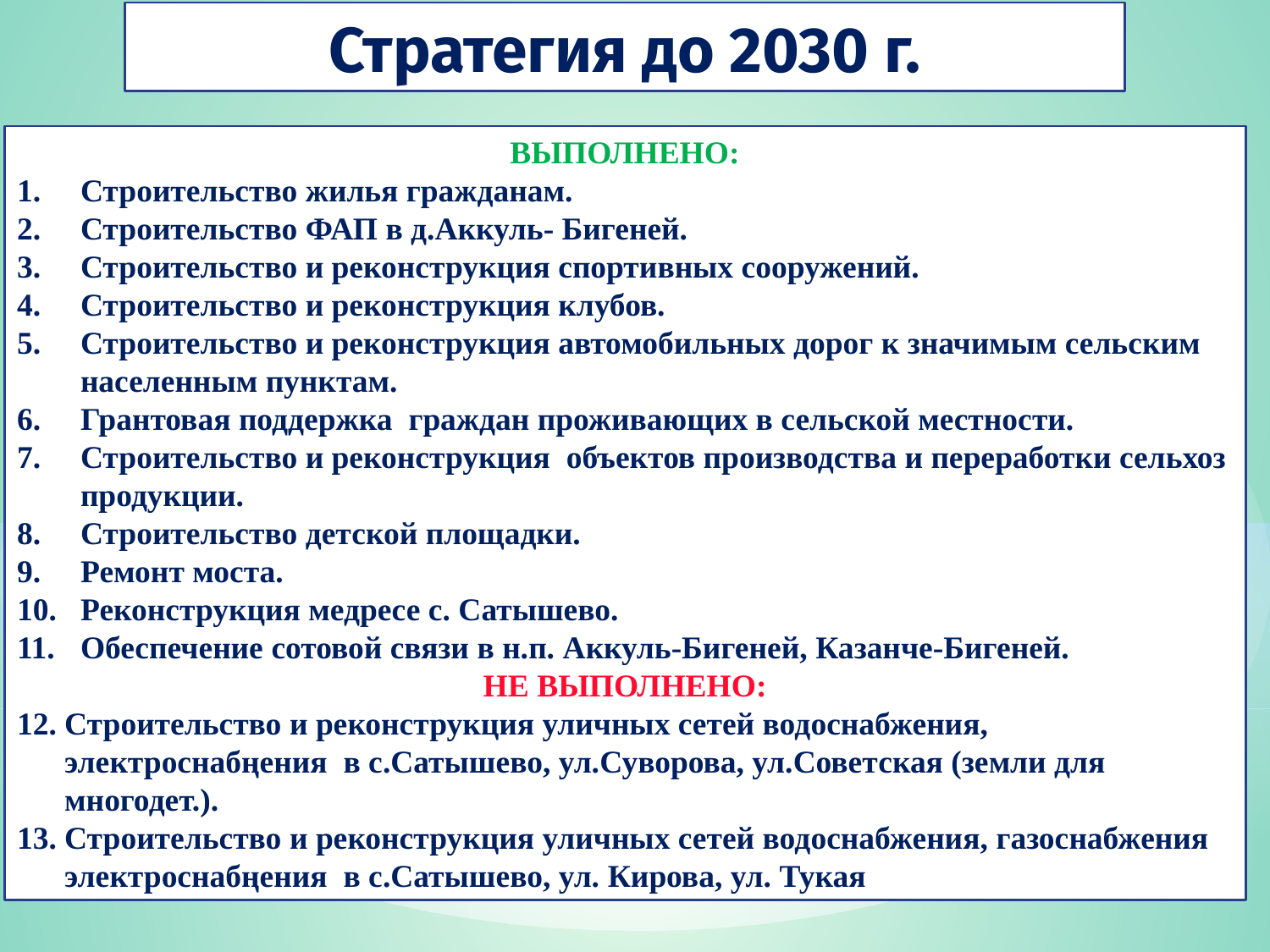

Стратегия до 2030 г.
ВЫПОЛНЕНО:
Строительство жилья гражданам.
Строительство ФАП в д.Аккуль- Бигеней.
Строительство и реконструкция спортивных сооружений.
Строительство и реконструкция клубов.
Строительство и реконструкция автомобильных дорог к значимым сельским населенным пунктам.
Грантовая поддержка  граждан проживающих в сельской местности.
Строительство и реконструкция  объектов производства и переработки сельхоз продукции.
Строительство детской площадки.
Ремонт моста.
Реконструкция медресе с. Сатышево.
Обеспечение сотовой связи в н.п. Аккуль-Бигеней, Казанче-Бигеней.
 НЕ ВЫПОЛНЕНО:
Строительство и реконструкция уличных сетей водоснабжения, электроснабңения  в с.Сатышево, ул.Суворова, ул.Советская (земли для многодет.).
Строительство и реконструкция уличных сетей водоснабжения, газоснабжения электроснабңения  в с.Сатышево, ул. Кирова, ул. Тукая